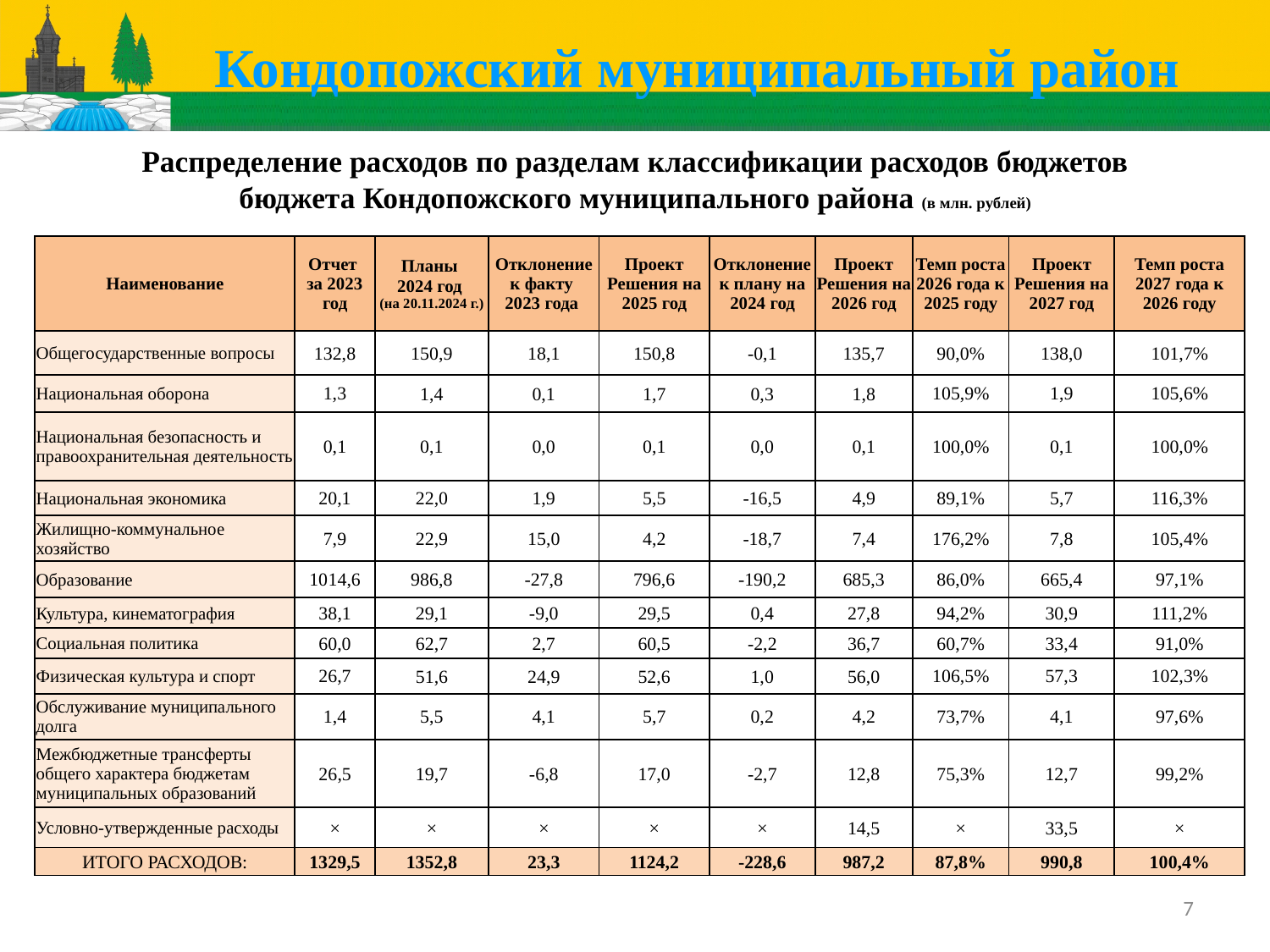

Кондопожский муниципальный район
# Распределение расходов по разделам классификации расходов бюджетов бюджета Кондопожского муниципального района (в млн. рублей)
| Наименование | Отчет за 2023 год | Планы 2024 год (на 20.11.2024 г.) | Отклонение к факту 2023 года | Проект Решения на 2025 год | Отклонение к плану на 2024 год | Проект Решения на 2026 год | Темп роста 2026 года к 2025 году | Проект Решения на 2027 год | Темп роста 2027 года к 2026 году |
| --- | --- | --- | --- | --- | --- | --- | --- | --- | --- |
| Общегосударственные вопросы | 132,8 | 150,9 | 18,1 | 150,8 | -0,1 | 135,7 | 90,0% | 138,0 | 101,7% |
| Национальная оборона | 1,3 | 1,4 | 0,1 | 1,7 | 0,3 | 1,8 | 105,9% | 1,9 | 105,6% |
| Национальная безопасность и правоохранительная деятельность | 0,1 | 0,1 | 0,0 | 0,1 | 0,0 | 0,1 | 100,0% | 0,1 | 100,0% |
| Национальная экономика | 20,1 | 22,0 | 1,9 | 5,5 | -16,5 | 4,9 | 89,1% | 5,7 | 116,3% |
| Жилищно-коммунальное хозяйство | 7,9 | 22,9 | 15,0 | 4,2 | -18,7 | 7,4 | 176,2% | 7,8 | 105,4% |
| Образование | 1014,6 | 986,8 | -27,8 | 796,6 | -190,2 | 685,3 | 86,0% | 665,4 | 97,1% |
| Культура, кинематография | 38,1 | 29,1 | -9,0 | 29,5 | 0,4 | 27,8 | 94,2% | 30,9 | 111,2% |
| Социальная политика | 60,0 | 62,7 | 2,7 | 60,5 | -2,2 | 36,7 | 60,7% | 33,4 | 91,0% |
| Физическая культура и спорт | 26,7 | 51,6 | 24,9 | 52,6 | 1,0 | 56,0 | 106,5% | 57,3 | 102,3% |
| Обслуживание муниципального долга | 1,4 | 5,5 | 4,1 | 5,7 | 0,2 | 4,2 | 73,7% | 4,1 | 97,6% |
| Межбюджетные трансферты общего характера бюджетам муниципальных образований | 26,5 | 19,7 | -6,8 | 17,0 | -2,7 | 12,8 | 75,3% | 12,7 | 99,2% |
| Условно-утвержденные расходы | × | × | × | × | × | 14,5 | × | 33,5 | × |
| ИТОГО РАСХОДОВ: | 1329,5 | 1352,8 | 23,3 | 1124,2 | -228,6 | 987,2 | 87,8% | 990,8 | 100,4% |
7